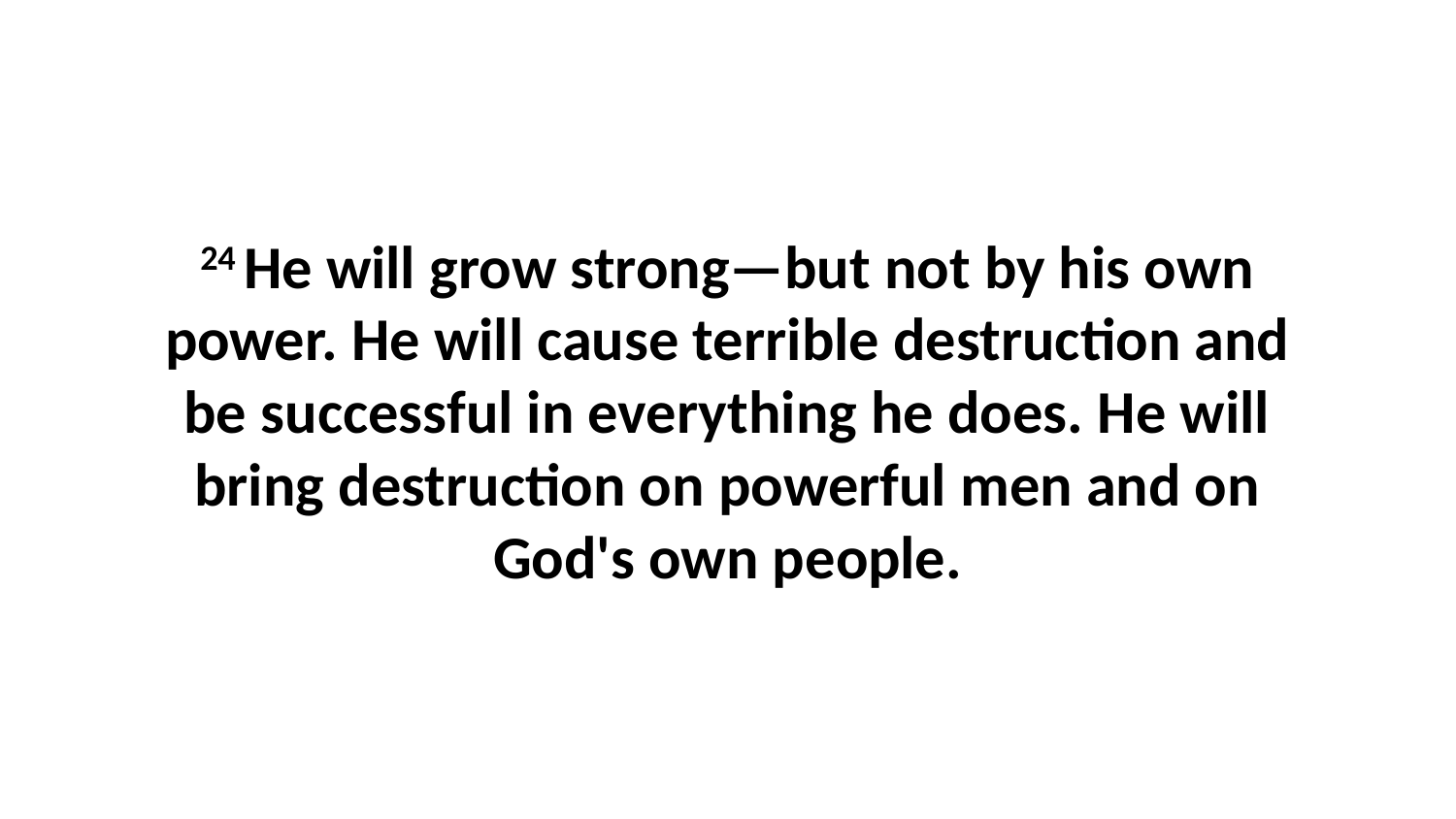

24 He will grow strong—but not by his own power. He will cause terrible destruction and be successful in everything he does. He will bring destruction on powerful men and on God's own people.